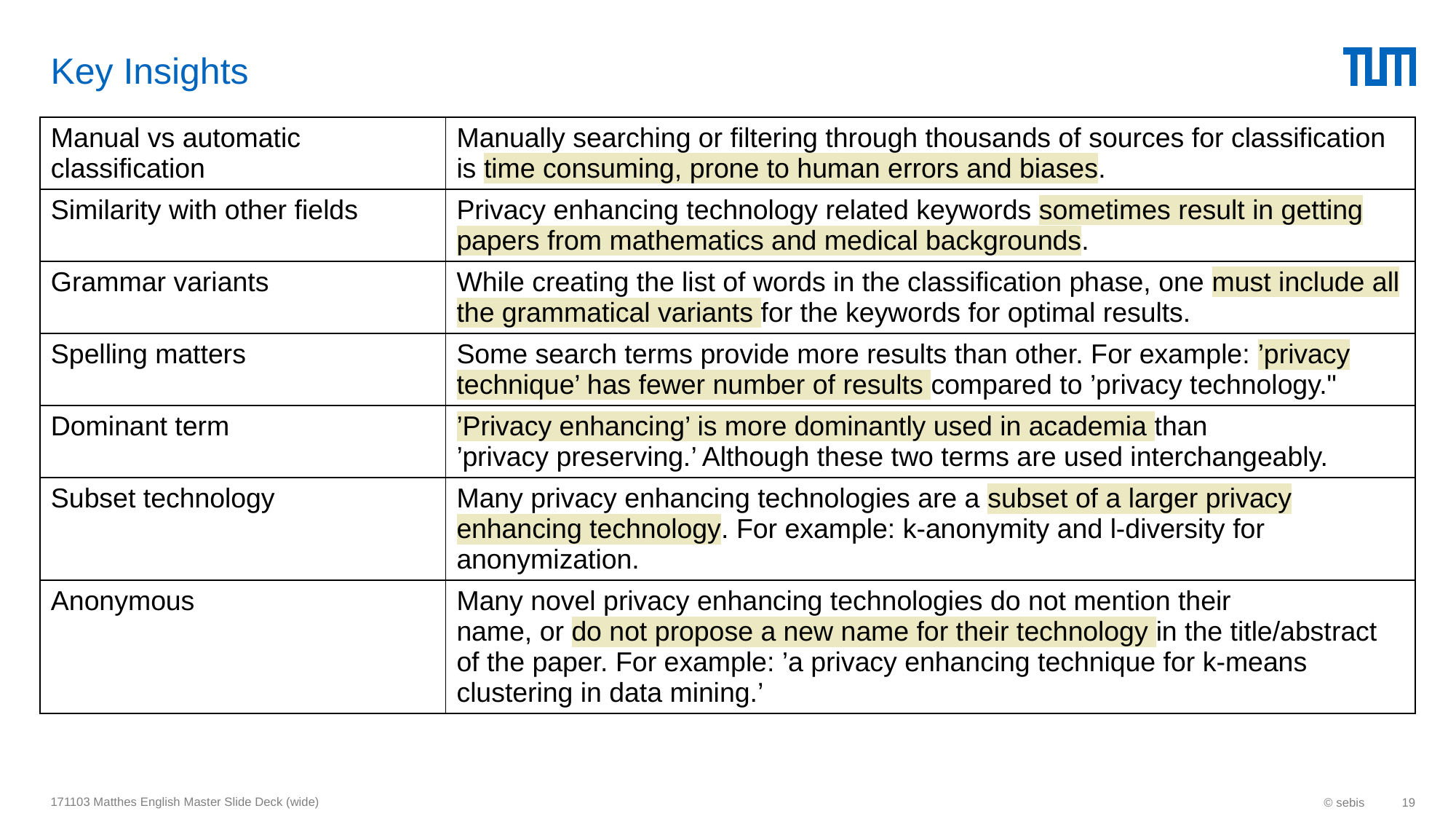

# Key Insights
| Manual vs automatic classification | Manually searching or filtering through thousands of sources for classification is time consuming, prone to human errors and biases. |
| --- | --- |
| Similarity with other fields | Privacy enhancing technology related keywords sometimes result in getting papers from mathematics and medical backgrounds. |
| Grammar variants | While creating the list of words in the classification phase, one must include all the grammatical variants for the keywords for optimal results. |
| Spelling matters | Some search terms provide more results than other. For example: ’privacy technique’ has fewer number of results compared to ’privacy technology." |
| Dominant term | ’Privacy enhancing’ is more dominantly used in academia than ’privacy preserving.’ Although these two terms are used interchangeably. |
| Subset technology | Many privacy enhancing technologies are a subset of a larger privacy enhancing technology. For example: k-anonymity and l-diversity for anonymization. |
| Anonymous | Many novel privacy enhancing technologies do not mention their name, or do not propose a new name for their technology in the title/abstract of the paper. For example: ’a privacy enhancing technique for k-means clustering in data mining.’ |
171103 Matthes English Master Slide Deck (wide)
© sebis
19